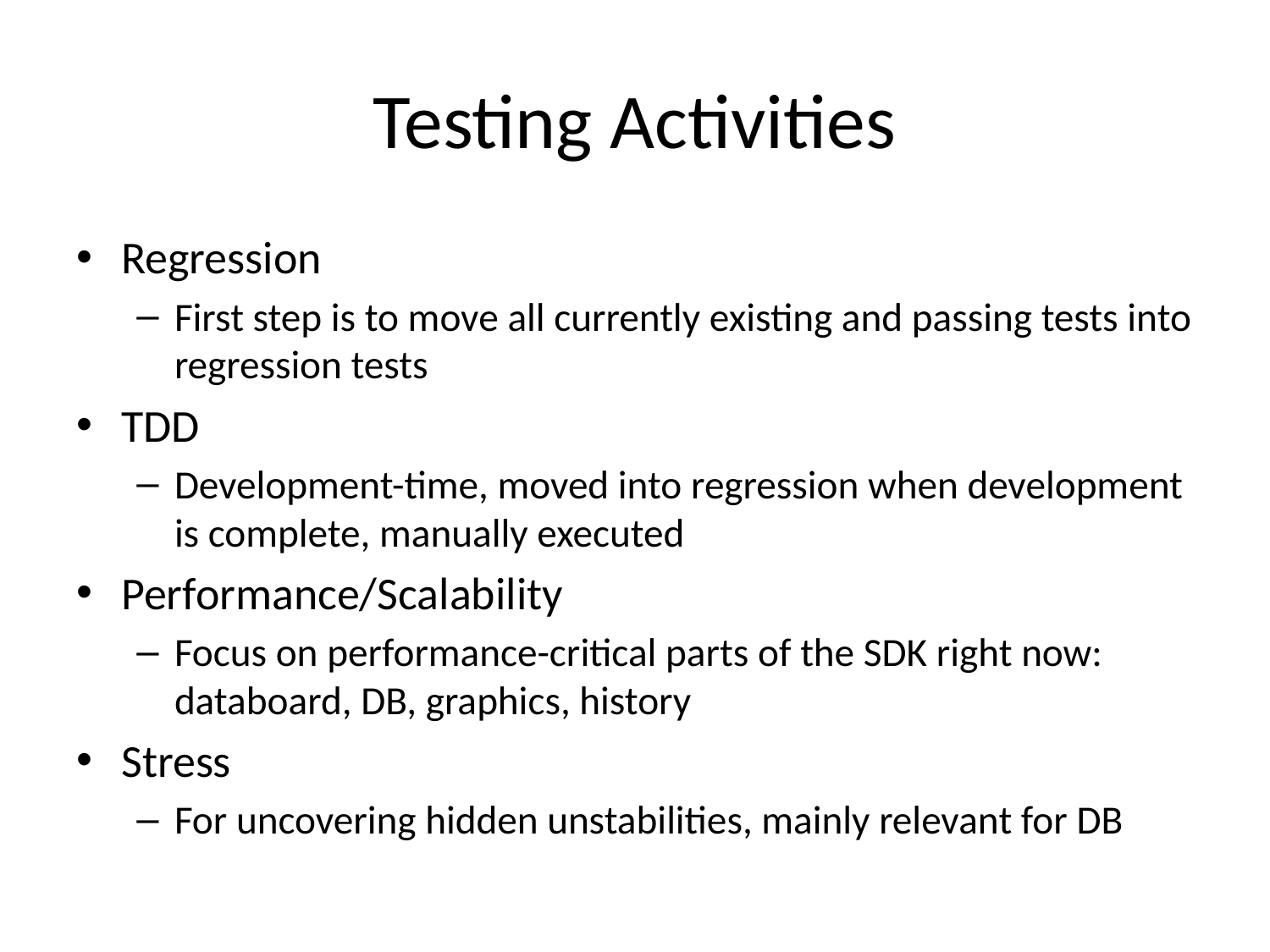

# Testing Activities
Regression
First step is to move all currently existing and passing tests into regression tests
TDD
Development-time, moved into regression when development is complete, manually executed
Performance/Scalability
Focus on performance-critical parts of the SDK right now: databoard, DB, graphics, history
Stress
For uncovering hidden unstabilities, mainly relevant for DB